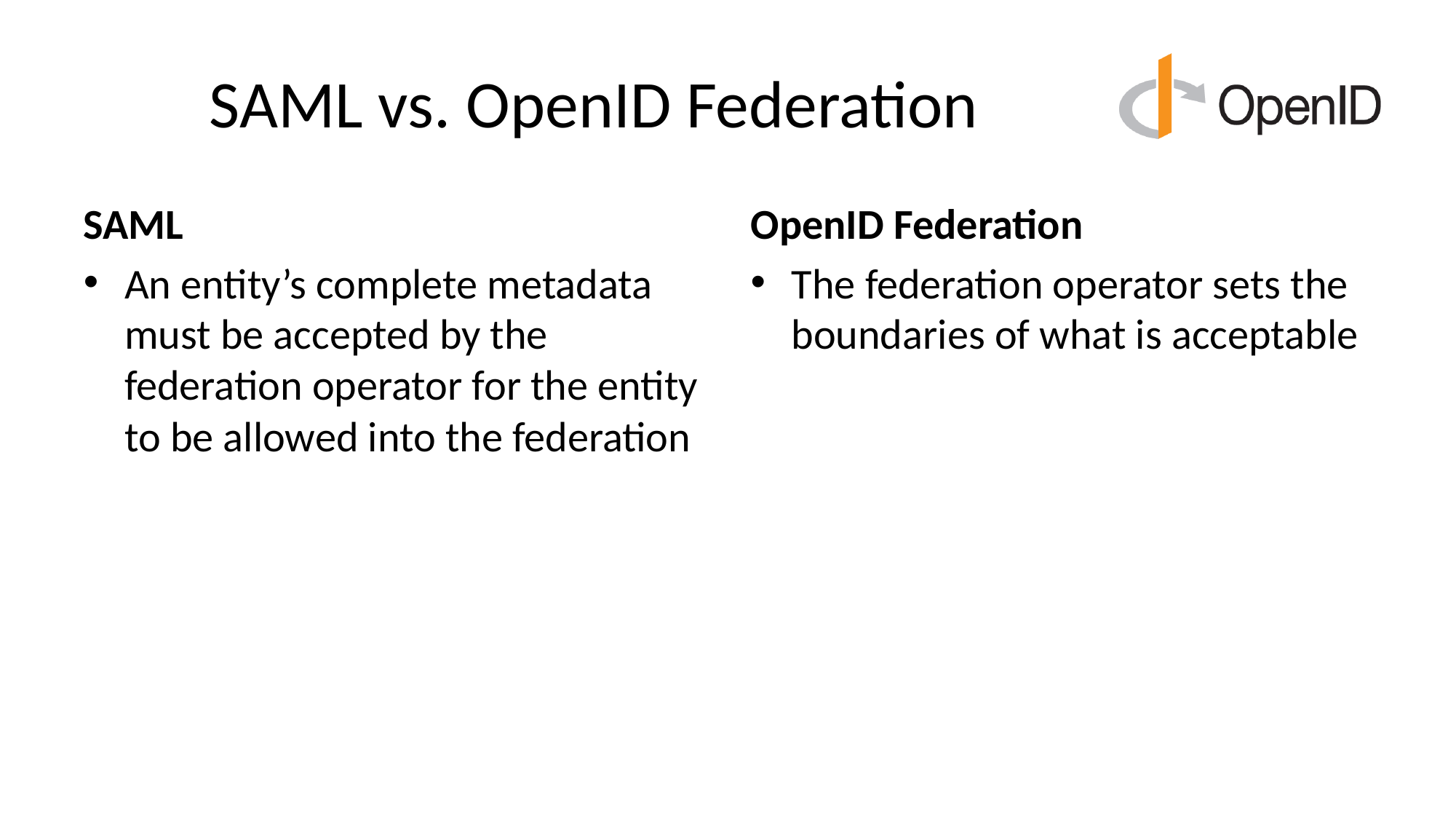

# SAML vs. OpenID Federation
SAML
An entity’s complete metadata must be accepted by the federation operator for the entity to be allowed into the federation
OpenID Federation
The federation operator sets the boundaries of what is acceptable